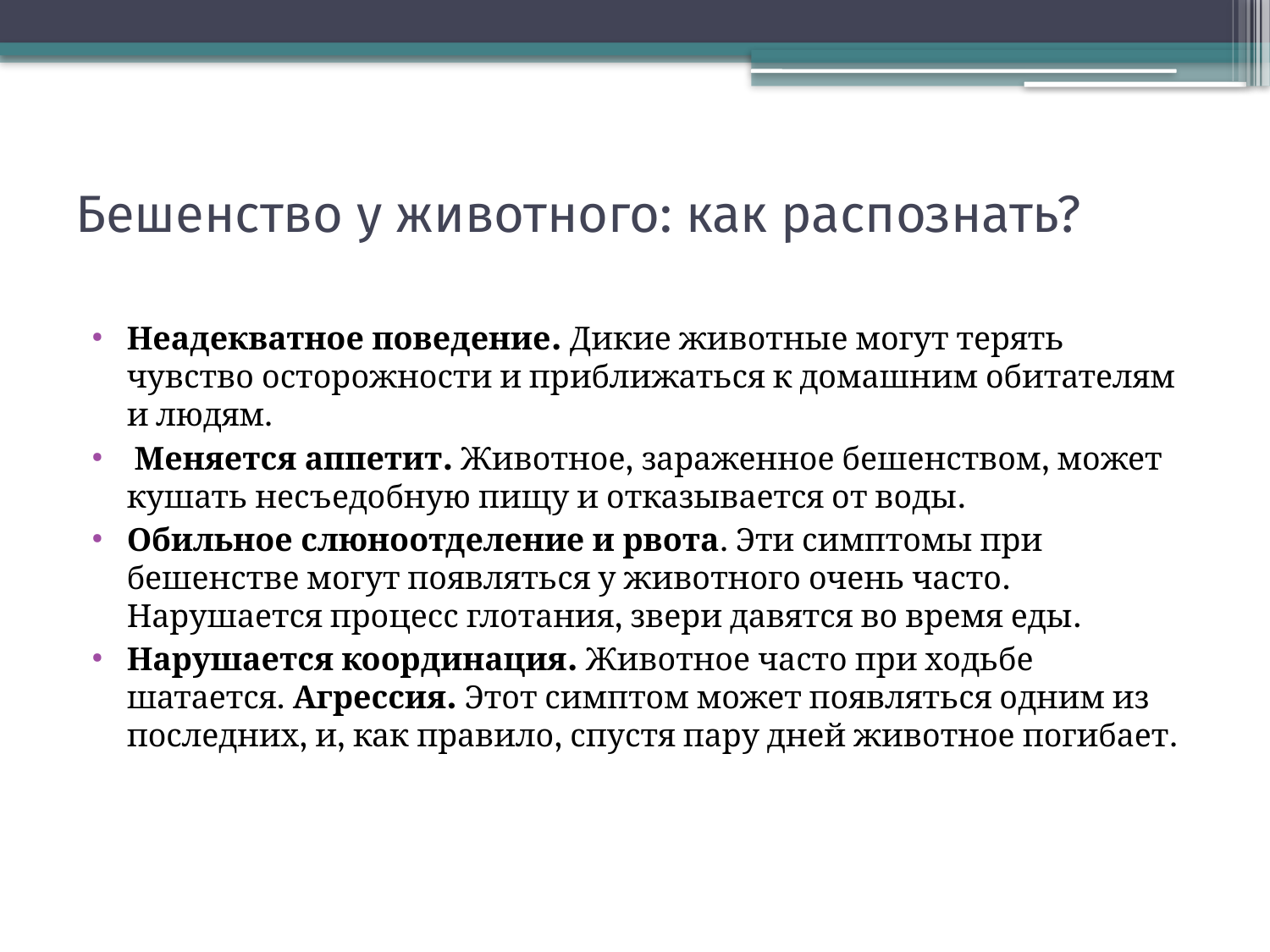

# Бешенство у животного: как распознать?
Неадекватное поведение. Дикие животные могут терять чувство осторожности и приближаться к домашним обитателям и людям.
 Меняется аппетит. Животное, зараженное бешенством, может кушать несъедобную пищу и отказывается от воды.
Обильное слюноотделение и рвота. Эти симптомы при бешенстве могут появляться у животного очень часто. Нарушается процесс глотания, звери давятся во время еды.
Нарушается координация. Животное часто при ходьбе шатается. Агрессия. Этот симптом может появляться одним из последних, и, как правило, спустя пару дней животное погибает.